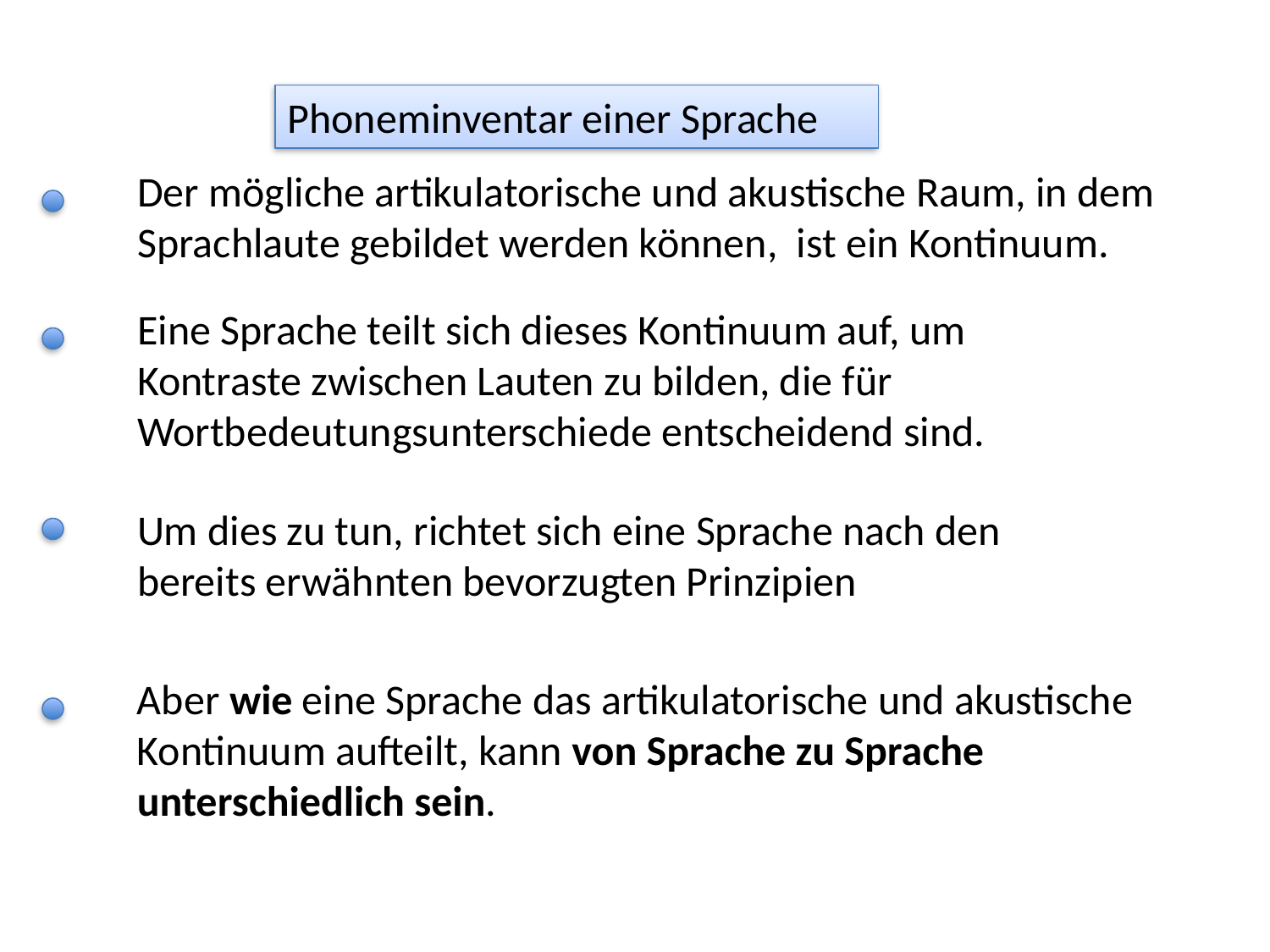

Phoneminventar einer Sprache
Der mögliche artikulatorische und akustische Raum, in dem Sprachlaute gebildet werden können,  ist ein Kontinuum.

Eine Sprache teilt sich dieses Kontinuum auf, um Kontraste zwischen Lauten zu bilden, die für Wortbedeutungsunterschiede entscheidend sind.

Um dies zu tun, richtet sich eine Sprache nach den bereits erwähnten bevorzugten Prinzipien

Aber wie eine Sprache das artikulatorische und akustische Kontinuum aufteilt, kann von Sprache zu Sprache unterschiedlich sein.